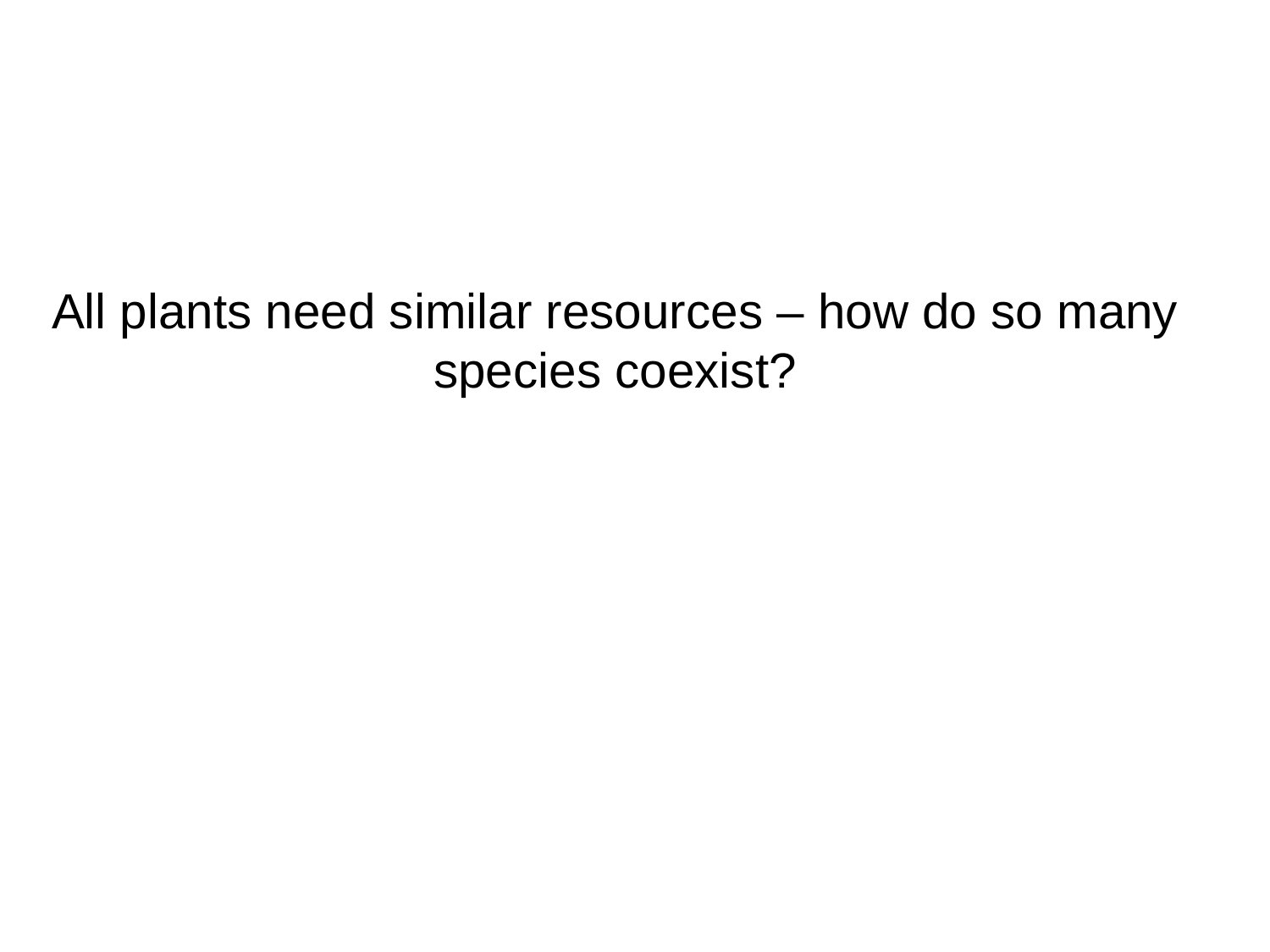

All plants need similar resources – how do so many species coexist?